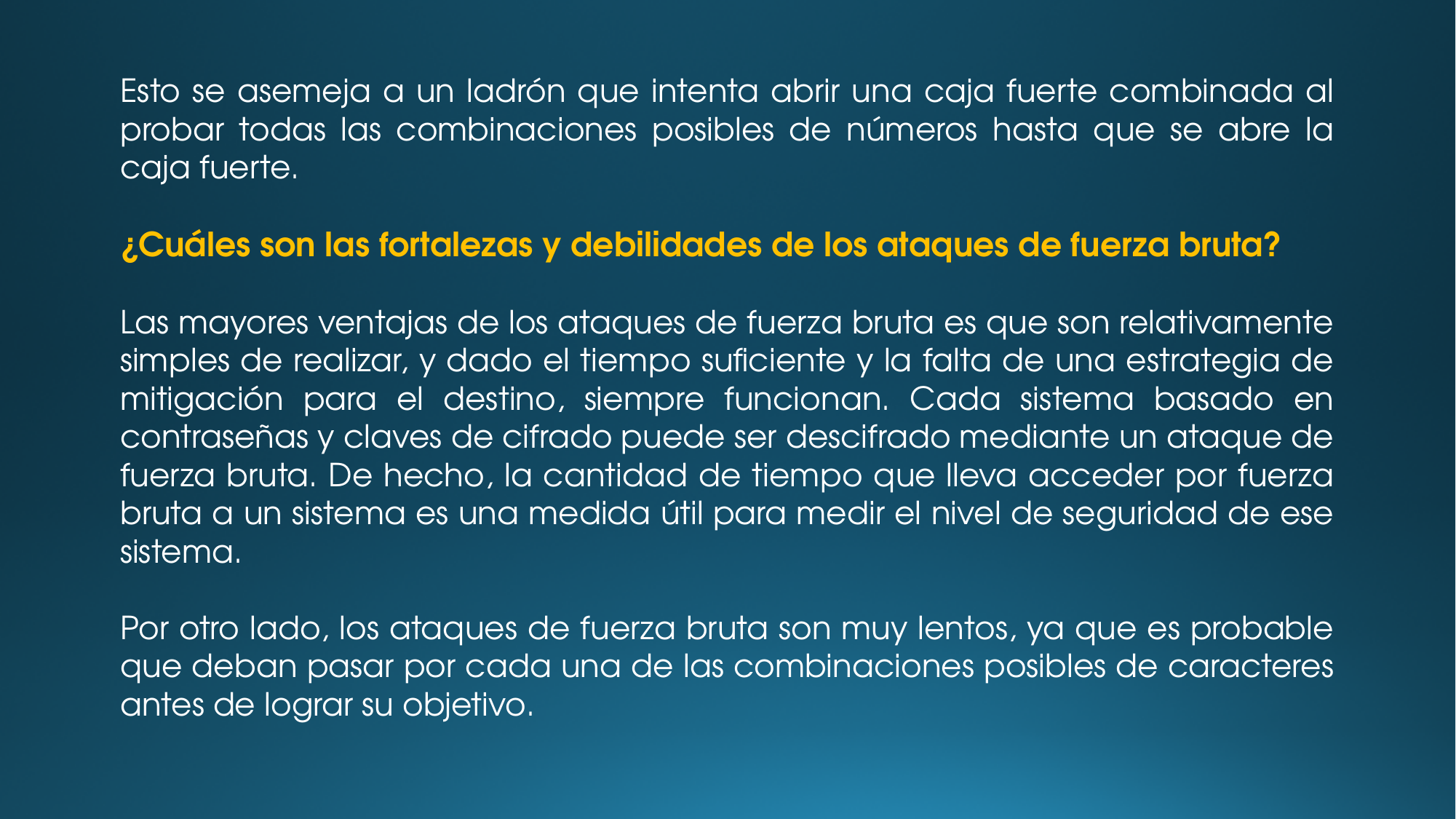

Esto se asemeja a un ladrón que intenta abrir una caja fuerte combinada al probar todas las combinaciones posibles de números hasta que se abre la caja fuerte.

¿Cuáles son las fortalezas y debilidades de los ataques de fuerza bruta?

Las mayores ventajas de los ataques de fuerza bruta es que son relativamente simples de realizar, y dado el tiempo suficiente y la falta de una estrategia de mitigación para el destino, siempre funcionan. Cada sistema basado en contraseñas y claves de cifrado puede ser descifrado mediante un ataque de fuerza bruta. De hecho, la cantidad de tiempo que lleva acceder por fuerza bruta a un sistema es una medida útil para medir el nivel de seguridad de ese sistema.

Por otro lado, los ataques de fuerza bruta son muy lentos, ya que es probable que deban pasar por cada una de las combinaciones posibles de caracteres antes de lograr su objetivo.